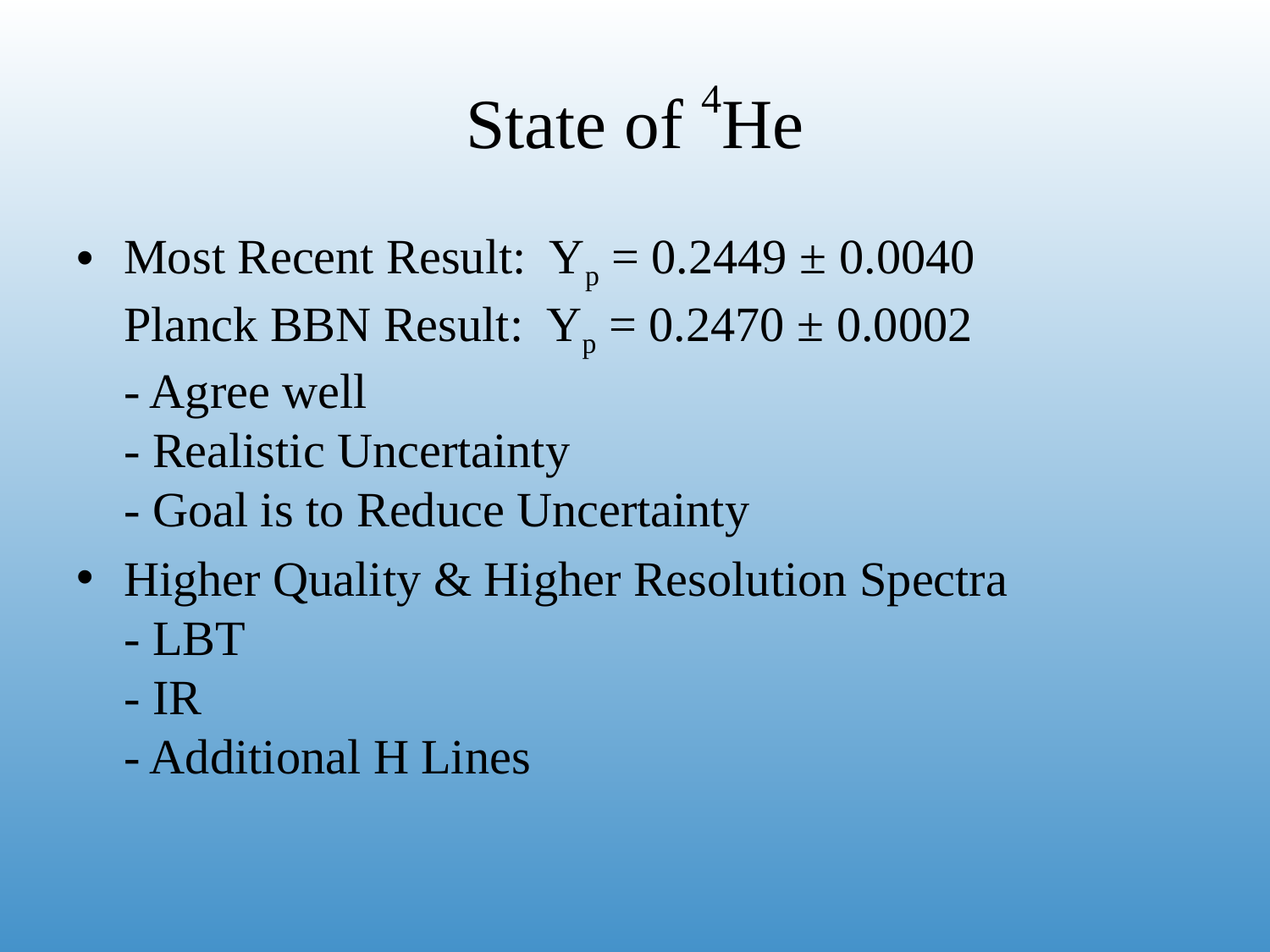

# State of 4He
Most Recent Result:  Yp = 0.2449 ± 0.0040
Planck BBN Result:  Yp = 0.2470 ± 0.0002
- Agree well
- Realistic Uncertainty
- Goal is to Reduce Uncertainty
Higher Quality & Higher Resolution Spectra
- LBT
- IR
- Additional H Lines